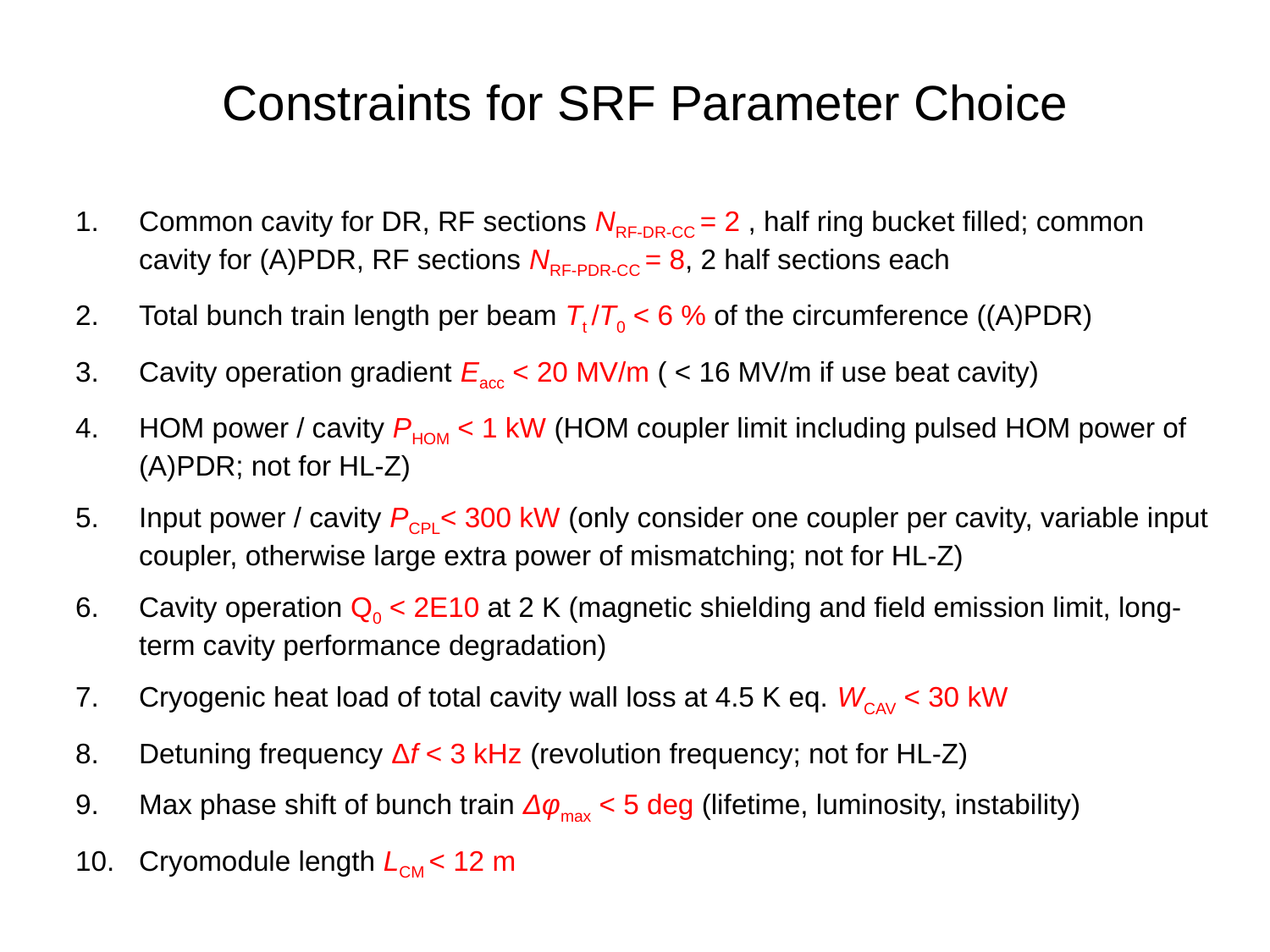

# Constraints for SRF Parameter Choice
Common cavity for DR, RF sections NRF-DR-CC = 2 , half ring bucket filled; common cavity for (A)PDR, RF sections NRF-PDR-CC = 8, 2 half sections each
Total bunch train length per beam Tt /T0 < 6 % of the circumference ((A)PDR)
Cavity operation gradient Eacc < 20 MV/m ( < 16 MV/m if use beat cavity)
HOM power / cavity PHOM < 1 kW (HOM coupler limit including pulsed HOM power of (A)PDR; not for HL-Z)
Input power / cavity PCPL< 300 kW (only consider one coupler per cavity, variable input coupler, otherwise large extra power of mismatching; not for HL-Z)
Cavity operation Q0 < 2E10 at 2 K (magnetic shielding and field emission limit, long-term cavity performance degradation)
Cryogenic heat load of total cavity wall loss at 4.5 K eq. WCAV < 30 kW
Detuning frequency Δf < 3 kHz (revolution frequency; not for HL-Z)
Max phase shift of bunch train Δφmax < 5 deg (lifetime, luminosity, instability)
Cryomodule length LCM < 12 m